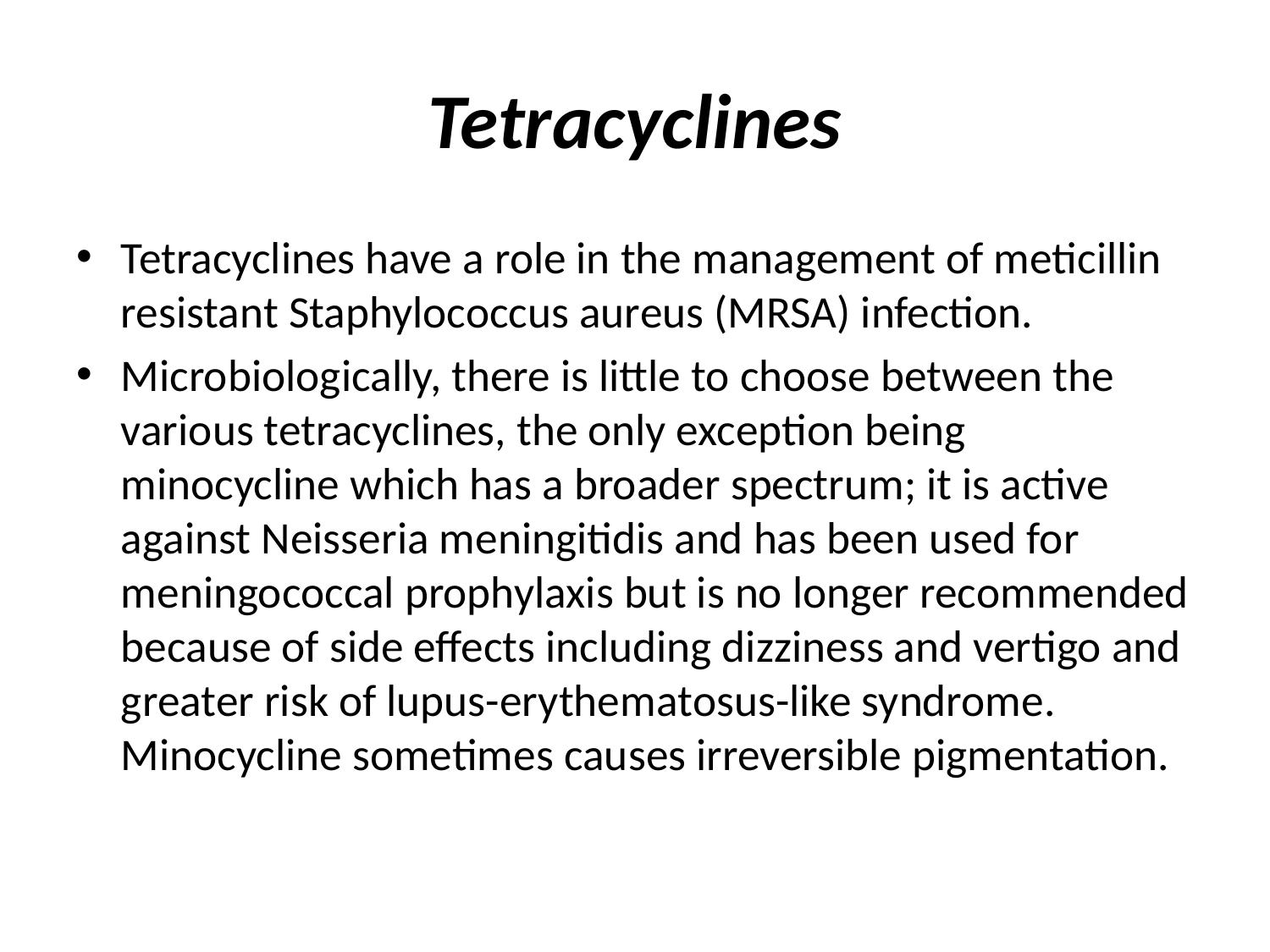

# Tetracyclines
Tetracyclines have a role in the management of meticillin resistant Staphylococcus aureus (MRSA) infection.
Microbiologically, there is little to choose between the various tetracyclines, the only exception being minocycline which has a broader spectrum; it is active against Neisseria meningitidis and has been used for meningococcal prophylaxis but is no longer recommended because of side effects including dizziness and vertigo and greater risk of lupus-erythematosus-like syndrome. Minocycline sometimes causes irreversible pigmentation.